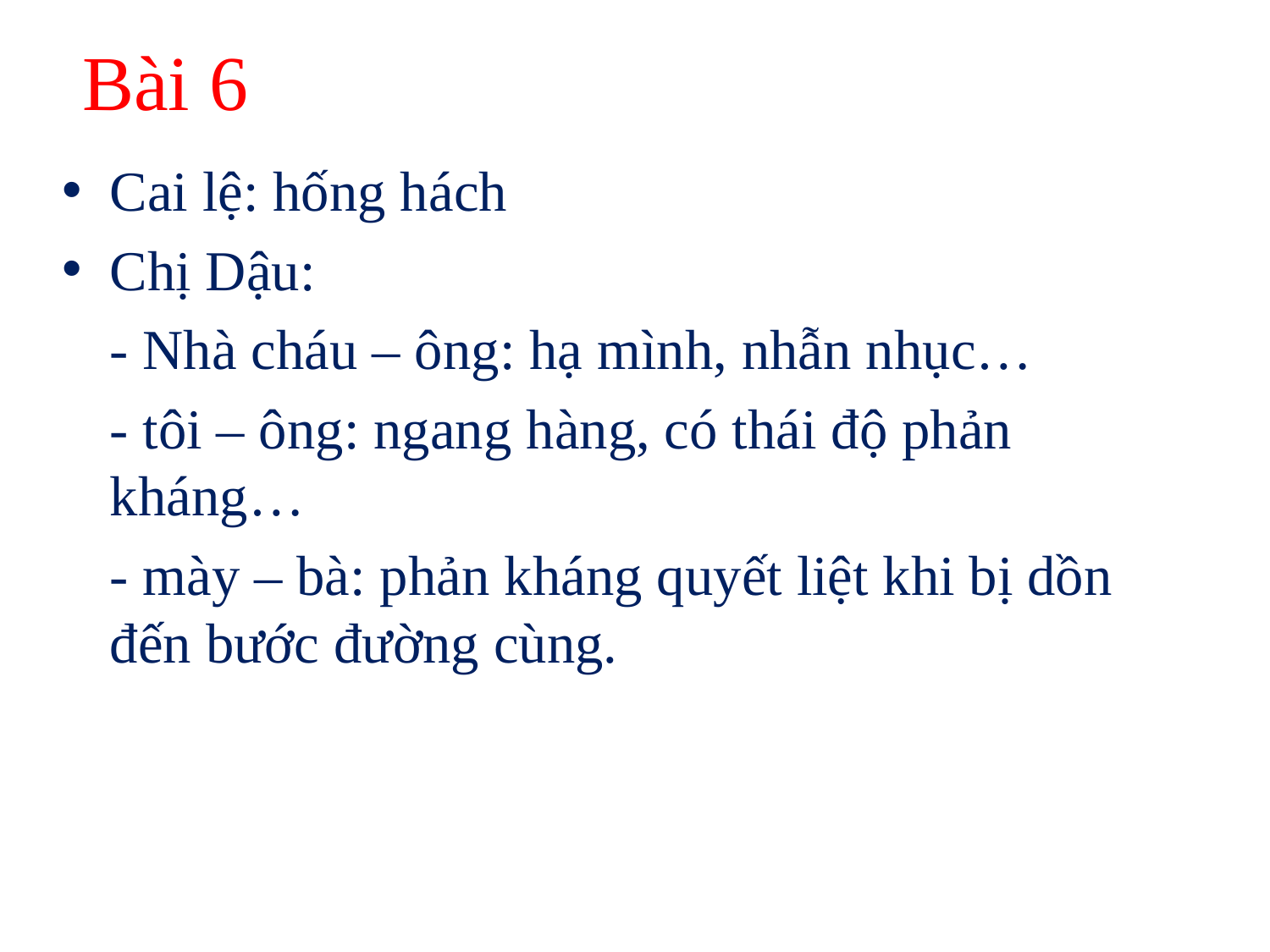

# Bài 6
Cai lệ: hống hách
Chị Dậu:
	- Nhà cháu – ông: hạ mình, nhẫn nhục…
	- tôi – ông: ngang hàng, có thái độ phản kháng…
	- mày – bà: phản kháng quyết liệt khi bị dồn đến bước đường cùng.